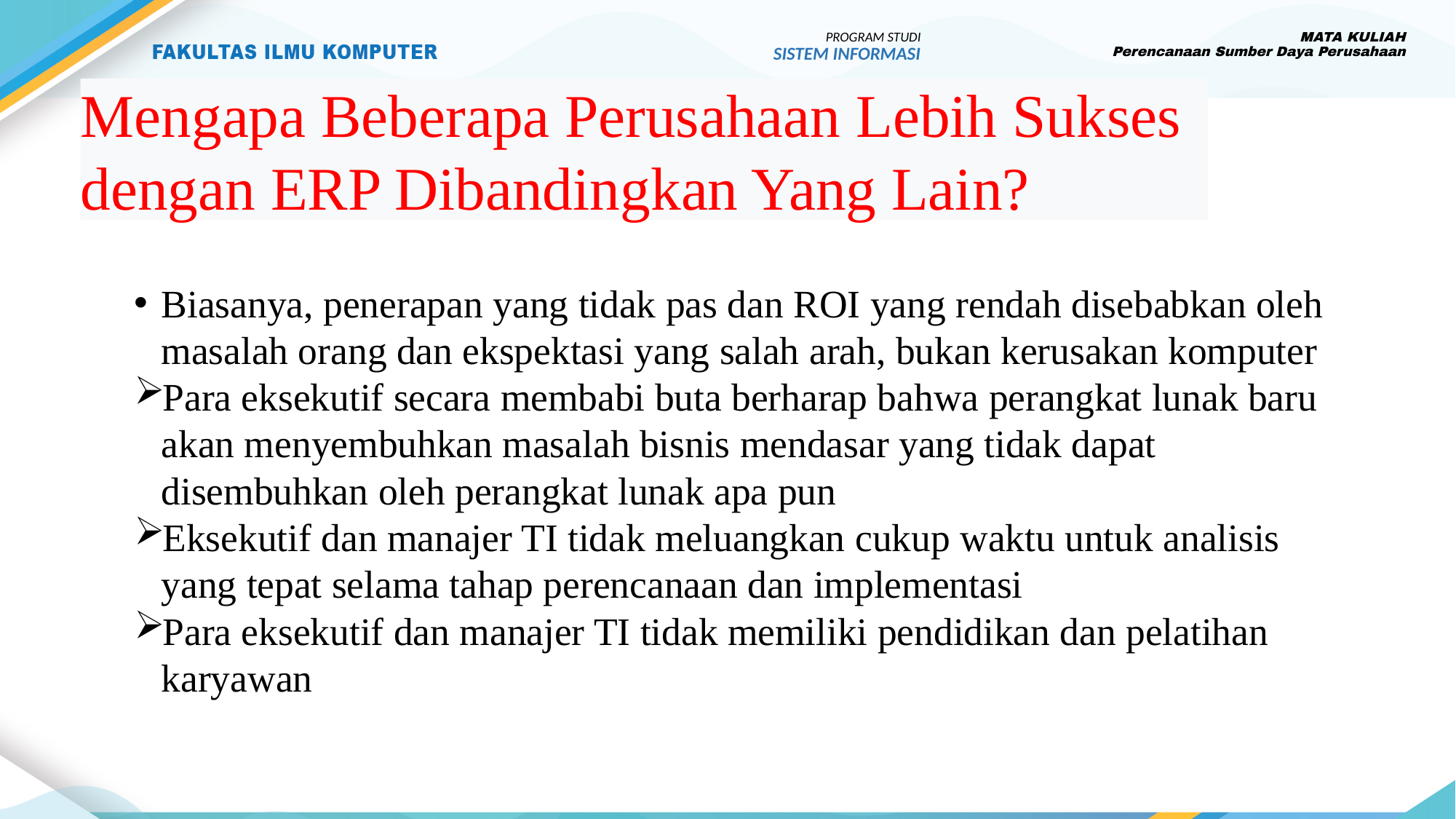

PROGRAM STUDI
SISTEM INFORMASI
MATA KULIAH
Perencanaan Sumber Daya Perusahaan
# Mengapa Beberapa Perusahaan Lebih Sukses dengan ERP Dibandingkan Yang Lain?

Biasanya, penerapan yang tidak pas dan ROI yang rendah disebabkan oleh masalah orang dan ekspektasi yang salah arah, bukan kerusakan komputer
Para eksekutif secara membabi buta berharap bahwa perangkat lunak baru akan menyembuhkan masalah bisnis mendasar yang tidak dapat disembuhkan oleh perangkat lunak apa pun
Eksekutif dan manajer TI tidak meluangkan cukup waktu untuk analisis yang tepat selama tahap perencanaan dan implementasi
Para eksekutif dan manajer TI tidak memiliki pendidikan dan pelatihan karyawan